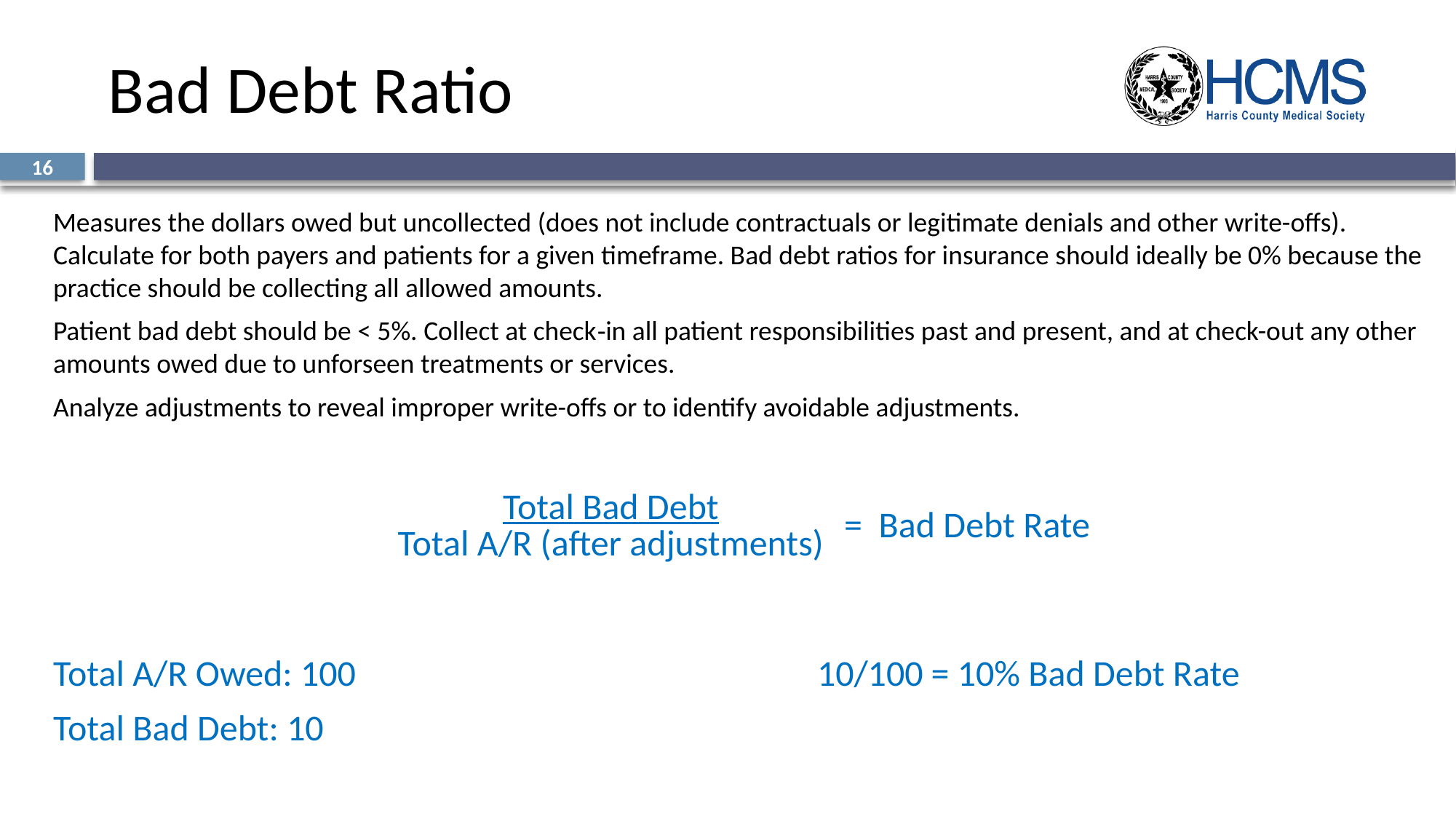

# Bad Debt Ratio
16
Measures the dollars owed but uncollected (does not include contractuals or legitimate denials and other write-offs). Calculate for both payers and patients for a given timeframe. Bad debt ratios for insurance should ideally be 0% because the practice should be collecting all allowed amounts.
Patient bad debt should be < 5%. Collect at check‐in all patient responsibilities past and present, and at check-out any other amounts owed due to unforseen treatments or services.
Analyze adjustments to reveal improper write-offs or to identify avoidable adjustments.

Total A/R Owed: 100 					10/100 = 10% Bad Debt Rate
Total Bad Debt: 10

| Total Bad Debt Total A/R (after adjustments) | = | Bad Debt Rate |
| --- | --- | --- |